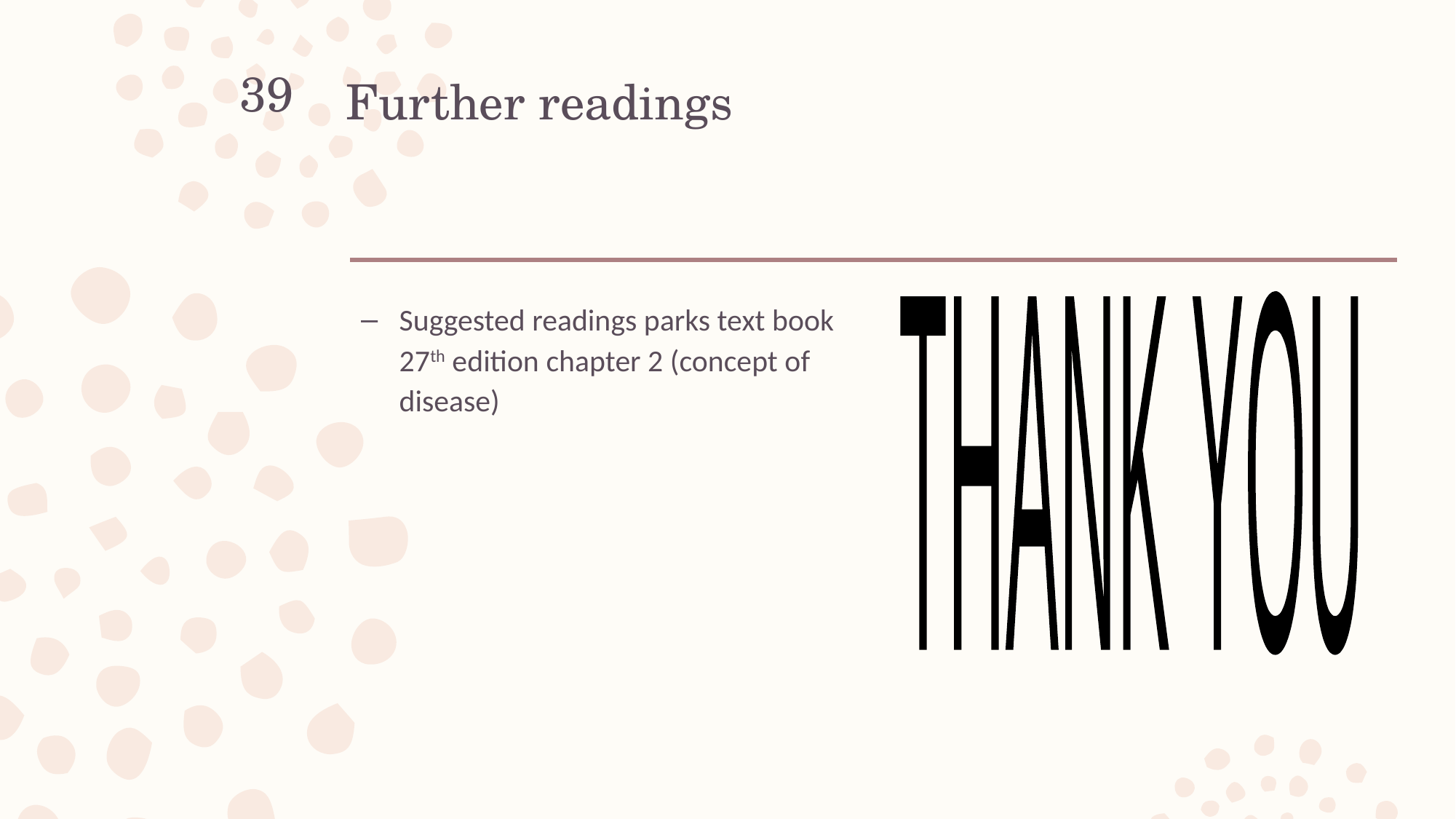

39
# Further readings
Suggested readings parks text book 27th edition chapter 2 (concept of disease)

THANK YOU